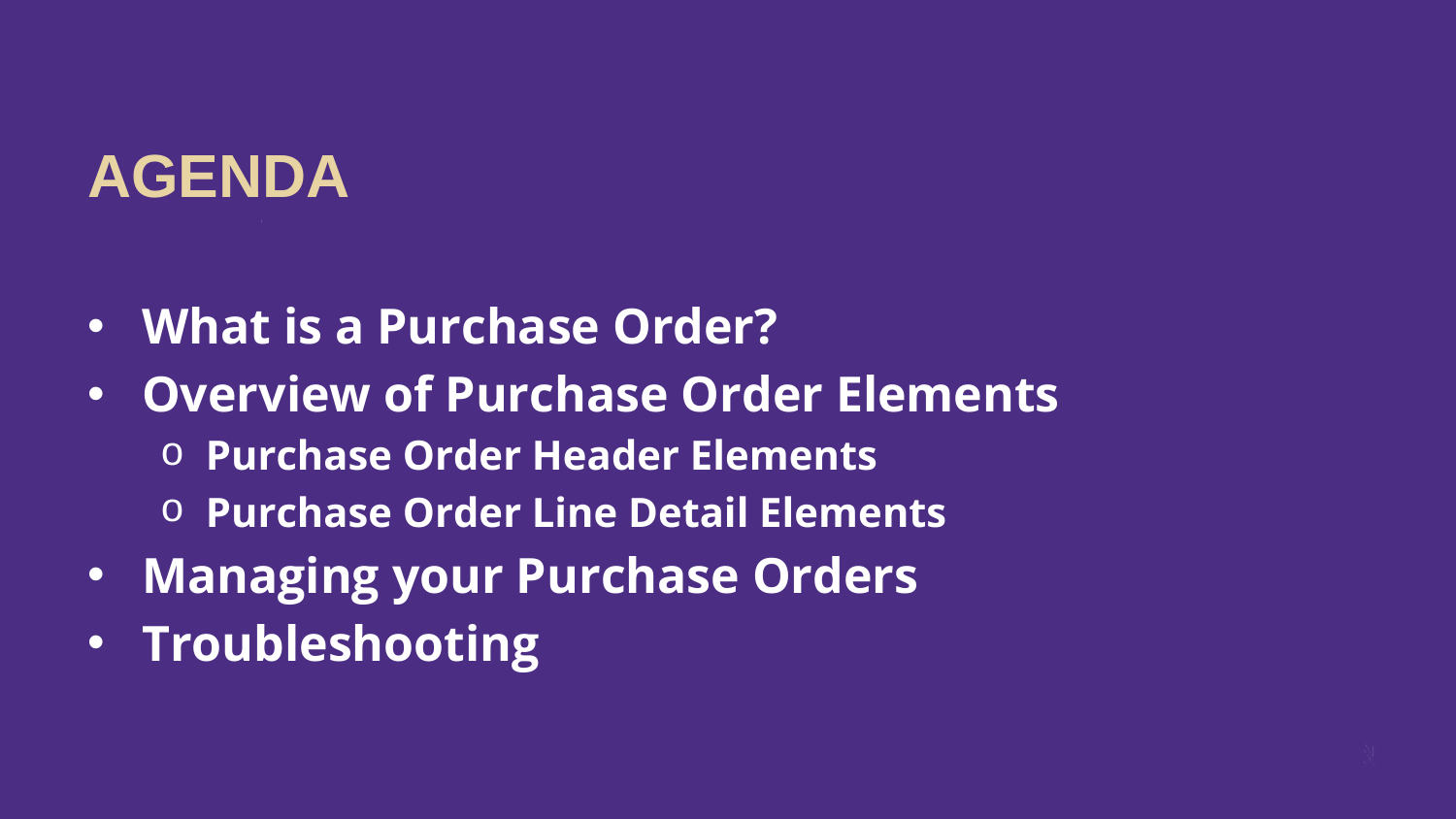

# AGENDA
What is a Purchase Order?
Overview of Purchase Order Elements
Purchase Order Header Elements
Purchase Order Line Detail Elements
Managing your Purchase Orders
Troubleshooting